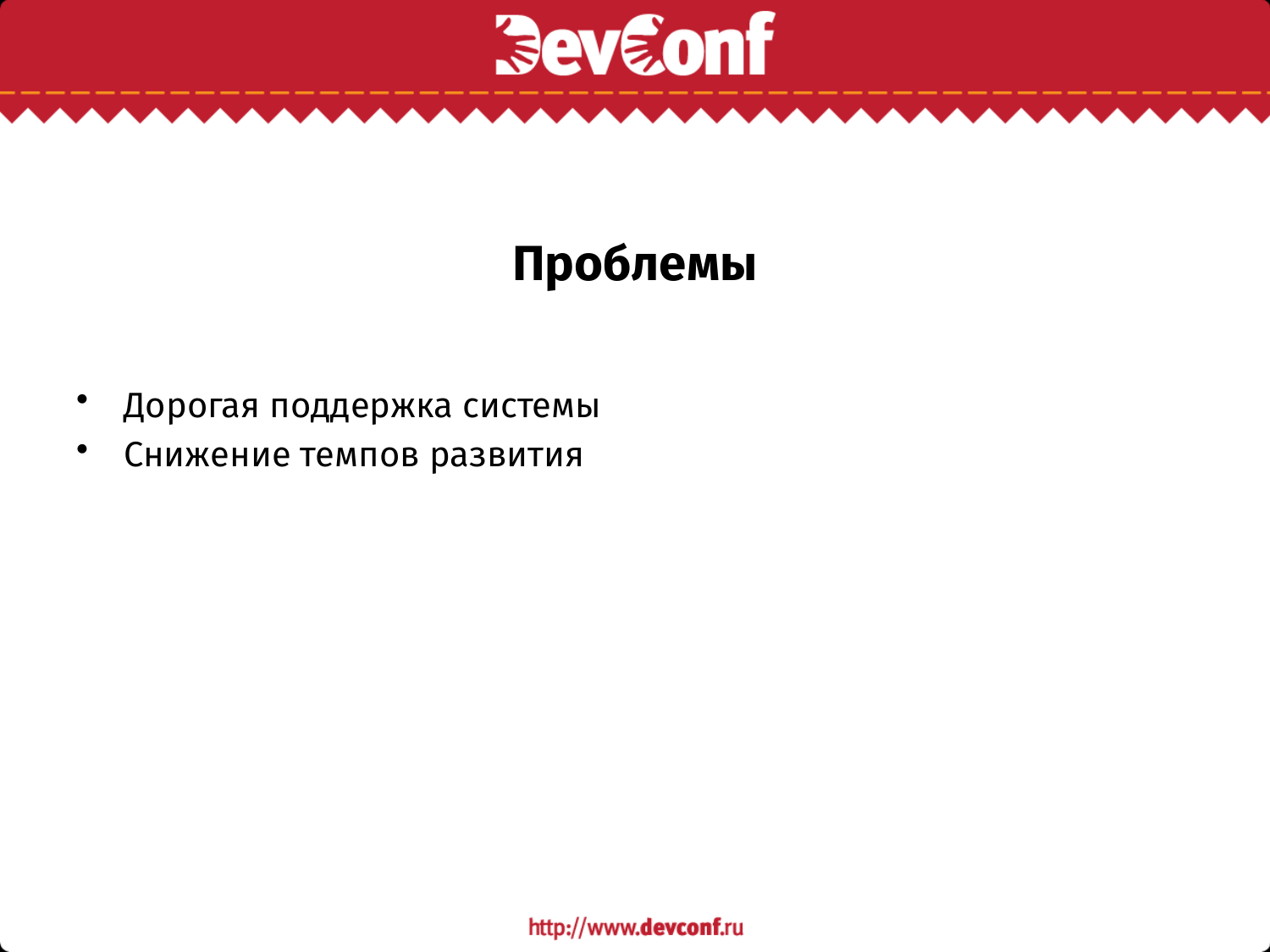

# Проблемы
Дорогая поддержка системы
Снижение темпов развития